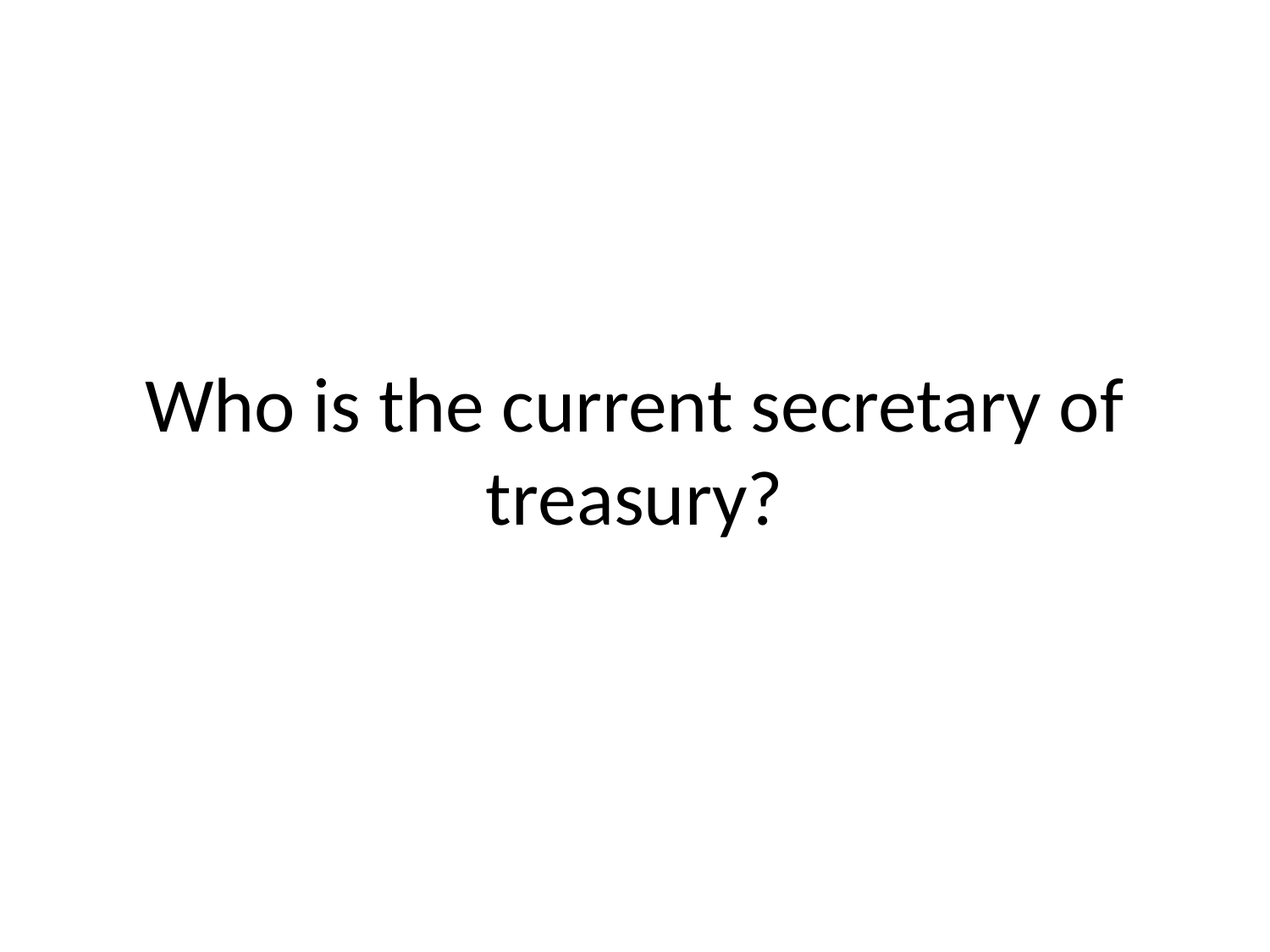

# Who is the current secretary of treasury?